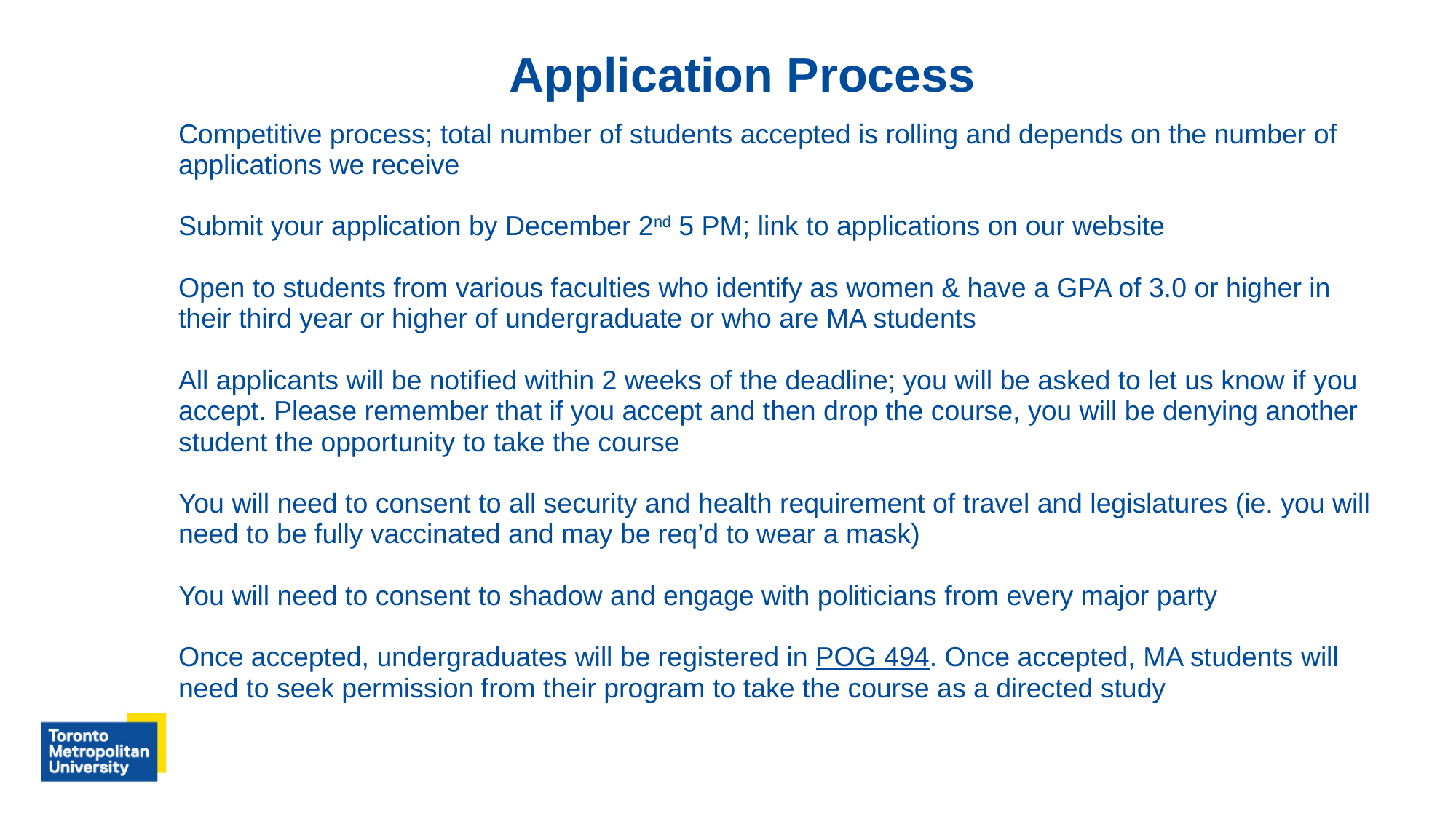

Application Process
# Competitive process; total number of students accepted is rolling and depends on the number of applications we receive Submit your application by December 2nd 5 PM; link to applications on our website Open to students from various faculties who identify as women & have a GPA of 3.0 or higher in their third year or higher of undergraduate or who are MA students All applicants will be notified within 2 weeks of the deadline; you will be asked to let us know if you accept. Please remember that if you accept and then drop the course, you will be denying another student the opportunity to take the course You will need to consent to all security and health requirement of travel and legislatures (ie. you will need to be fully vaccinated and may be req’d to wear a mask) You will need to consent to shadow and engage with politicians from every major party Once accepted, undergraduates will be registered in POG 494. Once accepted, MA students will need to seek permission from their program to take the course as a directed study